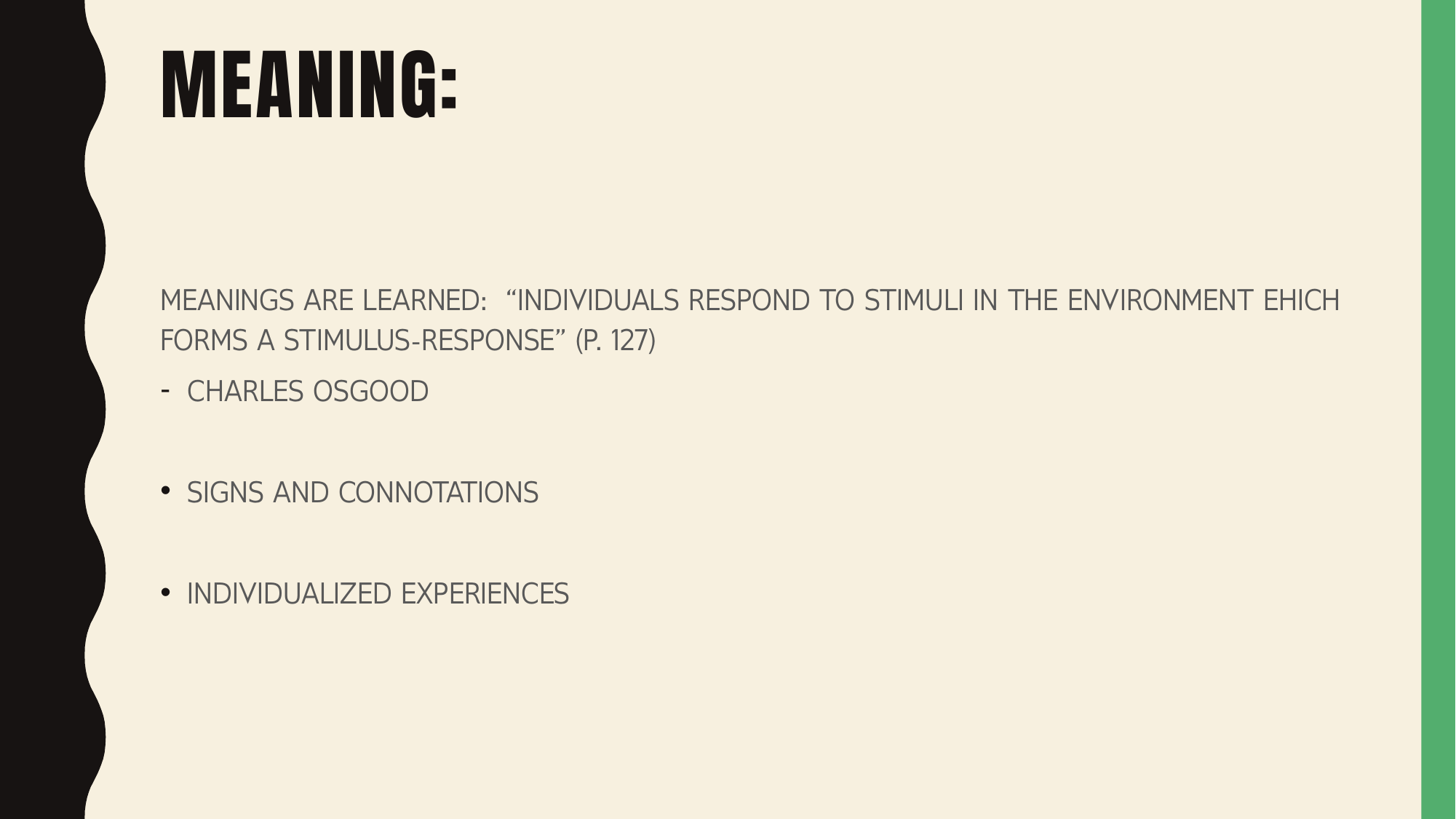

# MEANING:

MEANINGS ARE LEARNED:  “INDIVIDUALS RESPOND TO STIMULI IN THE ENVIRONMENT EHICH FORMS A STIMULUS-RESPONSE” (P. 127)
CHARLES OSGOOD

SIGNS AND CONNOTATIONS

INDIVIDUALIZED EXPERIENCES